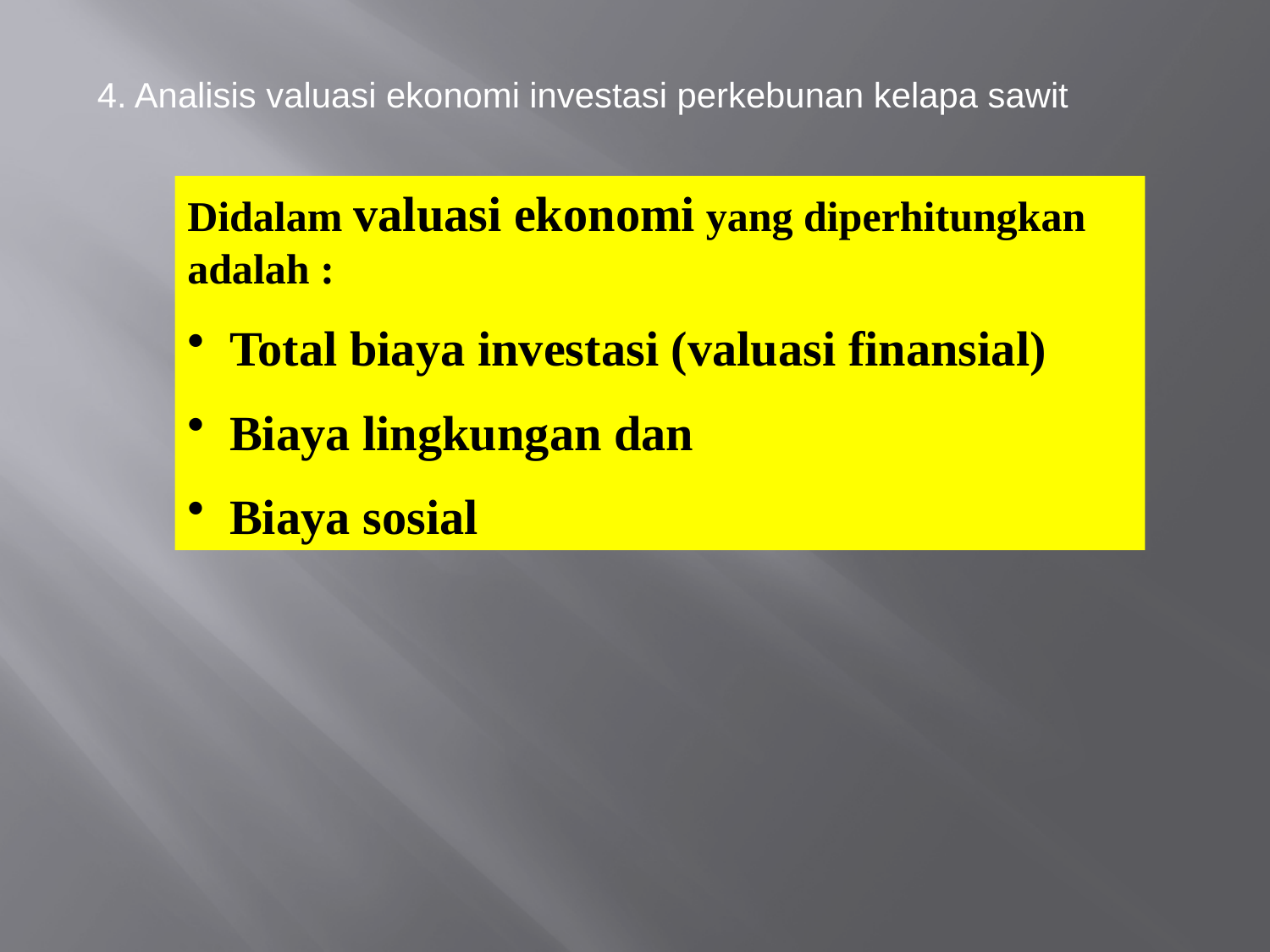

4. Analisis valuasi ekonomi investasi perkebunan kelapa sawit
Didalam valuasi ekonomi yang diperhitungkan adalah :
 Total biaya investasi (valuasi finansial)
 Biaya lingkungan dan
 Biaya sosial